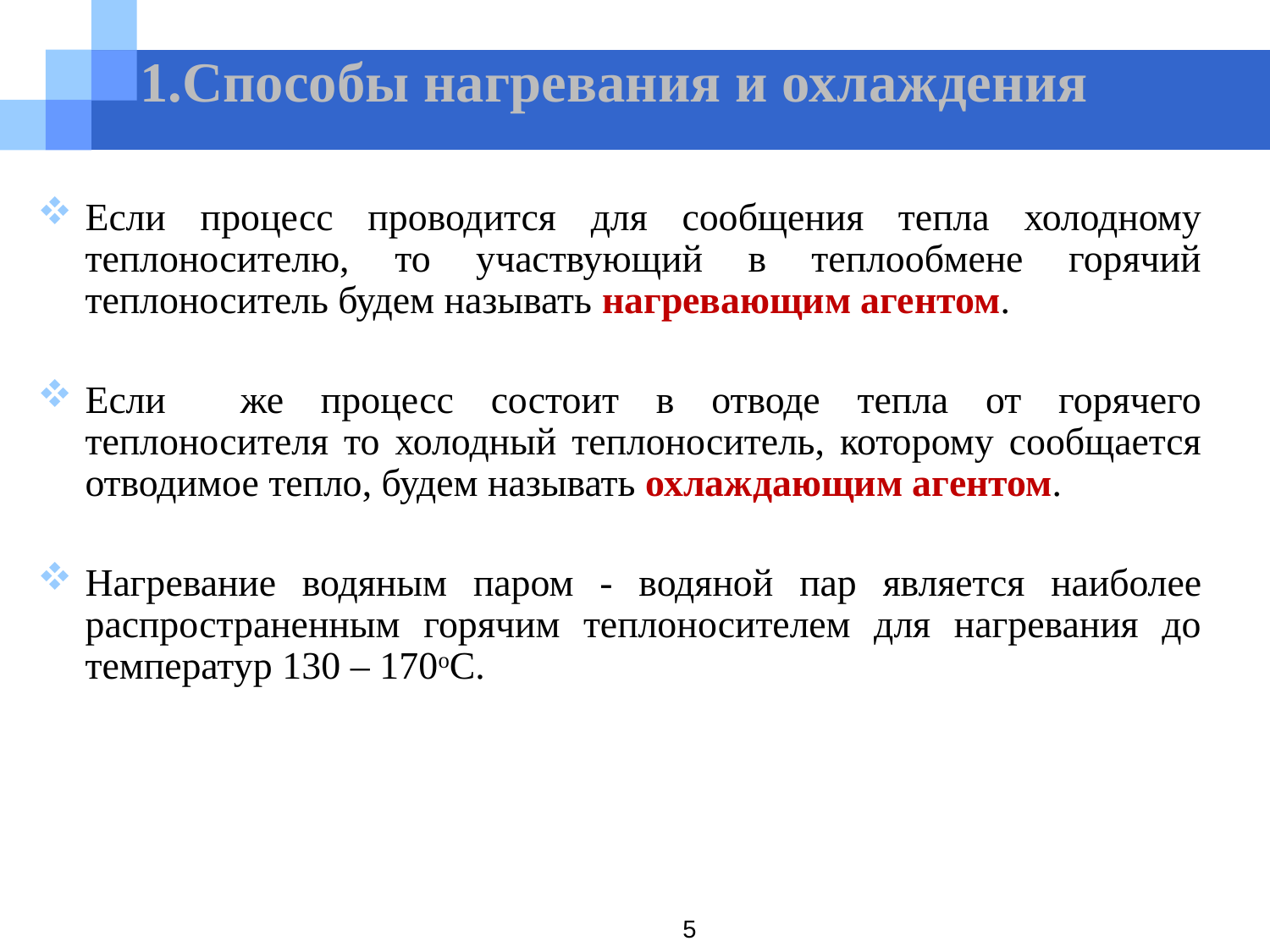

# 1.Способы нагревания и охлаждения

Если процесс проводится для сообщения тепла холодному теплоносителю, то участвующий в теплообмене горячий теплоноситель будем называть нагревающим агентом.

Если  же процесс состоит в отводе тепла от горячего теплоносителя то холодный теплоноситель, которому сообщается отводимое тепло, будем называть охлаждающим агентом.

Нагревание водяным паром - водяной пар является наиболее распространенным горячим теплоносителем для нагревания до температур 130 – 170оС.
5